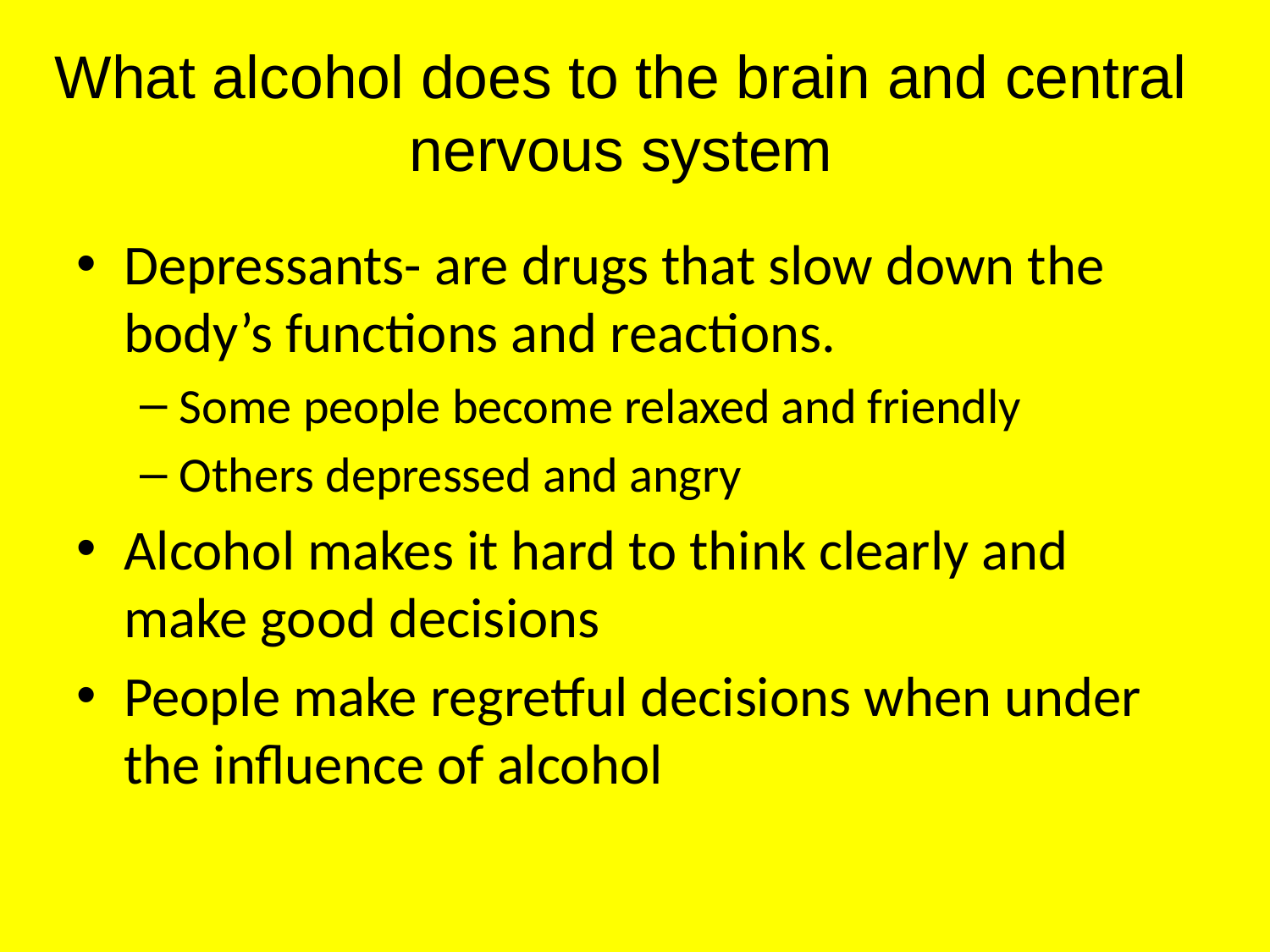

# What alcohol does to the brain and central nervous system
Depressants- are drugs that slow down the body’s functions and reactions.
Some people become relaxed and friendly
Others depressed and angry
Alcohol makes it hard to think clearly and make good decisions
People make regretful decisions when under the influence of alcohol